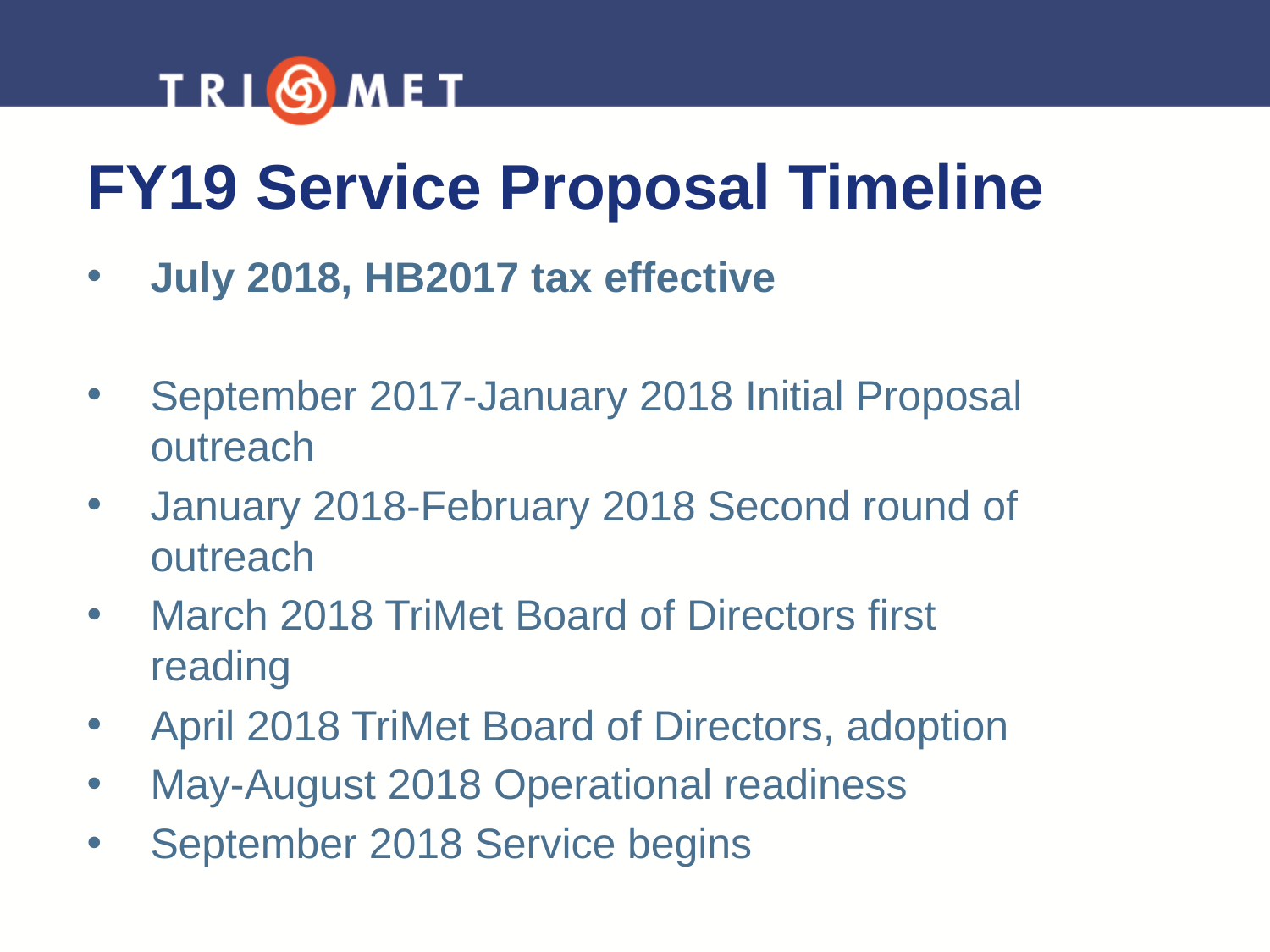

# FY19 Service Proposal Timeline
July 2018, HB2017 tax effective

September 2017-January 2018 Initial Proposal outreach
January 2018-February 2018 Second round of outreach
March 2018 TriMet Board of Directors first reading
April 2018 TriMet Board of Directors, adoption
May-August 2018 Operational readiness
September 2018 Service begins